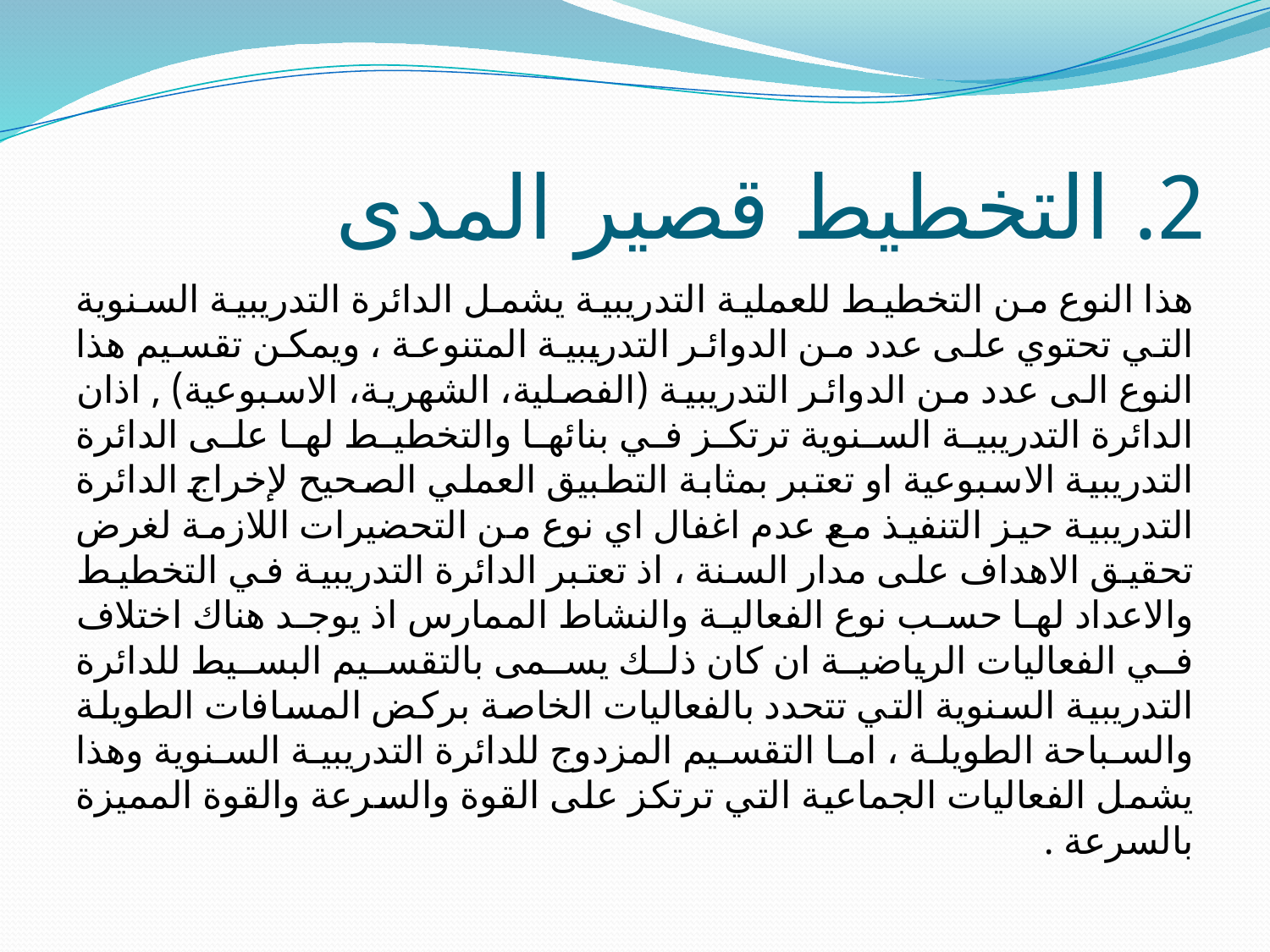

# 2. التخطيط قصير المدى
هذا النوع من التخطيط للعملية التدريبية يشمل الدائرة التدريبية السنوية التي تحتوي على عدد من الدوائر التدريبية المتنوعة ، ويمكن تقسيم هذا النوع الى عدد من الدوائر التدريبية (الفصلية، الشهرية، الاسبوعية) , اذان الدائرة التدريبية السنوية ترتكز في بنائها والتخطيط لها على الدائرة التدريبية الاسبوعية او تعتبر بمثابة التطبيق العملي الصحيح لإخراج الدائرة التدريبية حيز التنفيذ مع عدم اغفال اي نوع من التحضيرات اللازمة لغرض تحقيق الاهداف على مدار السنة ، اذ تعتبر الدائرة التدريبية في التخطيط والاعداد لها حسب نوع الفعالية والنشاط الممارس اذ يوجد هناك اختلاف في الفعاليات الرياضية ان كان ذلك يسمى بالتقسيم البسيط للدائرة التدريبية السنوية التي تتحدد بالفعاليات الخاصة بركض المسافات الطويلة والسباحة الطويلة ، اما التقسيم المزدوج للدائرة التدريبية السنوية وهذا يشمل الفعاليات الجماعية التي ترتكز على القوة والسرعة والقوة المميزة بالسرعة .